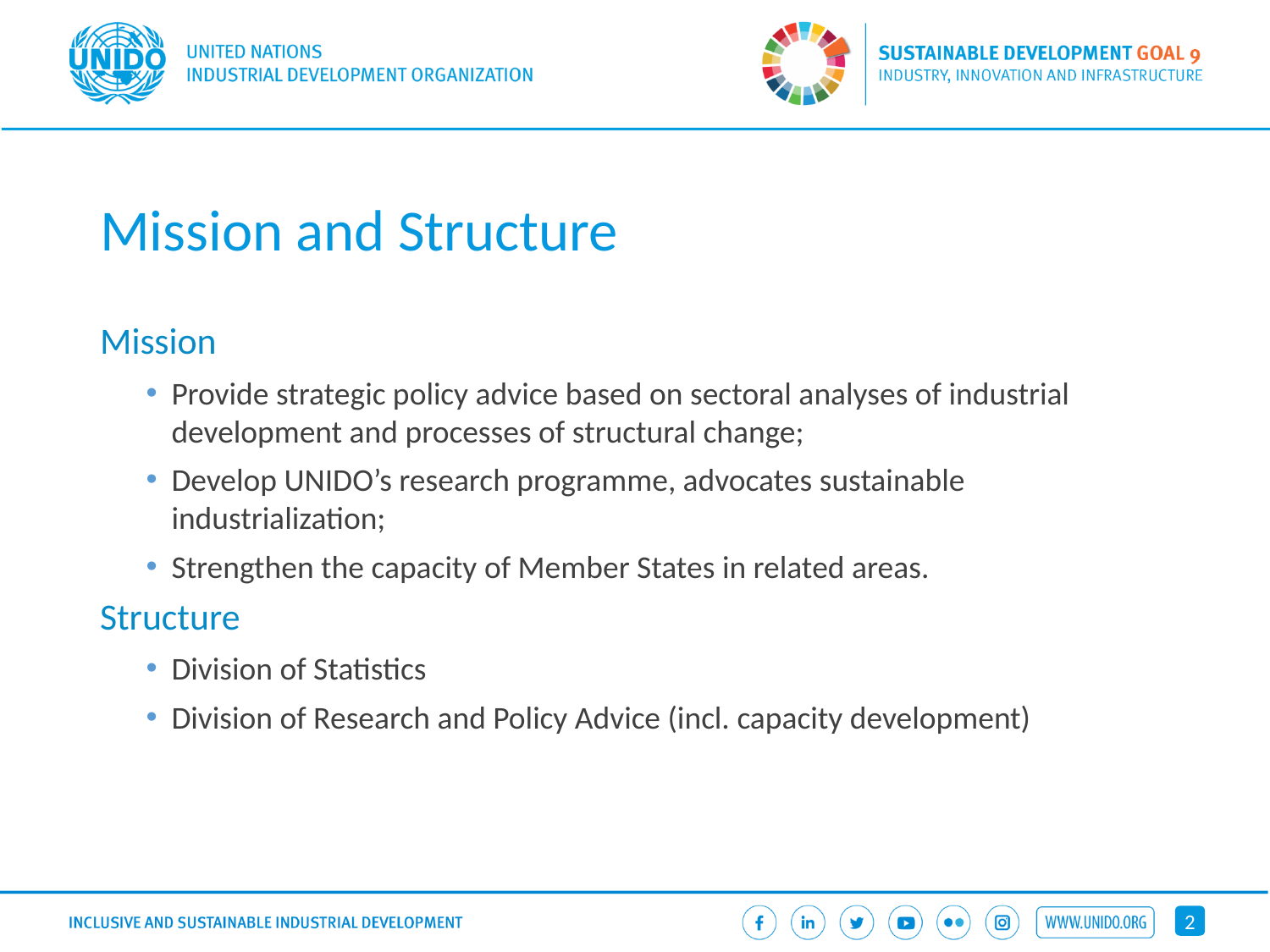

# Mission and Structure
Mission
Provide strategic policy advice based on sectoral analyses of industrial development and processes of structural change;
Develop UNIDO’s research programme, advocates sustainable industrialization;
Strengthen the capacity of Member States in related areas.
Structure
Division of Statistics
Division of Research and Policy Advice (incl. capacity development)